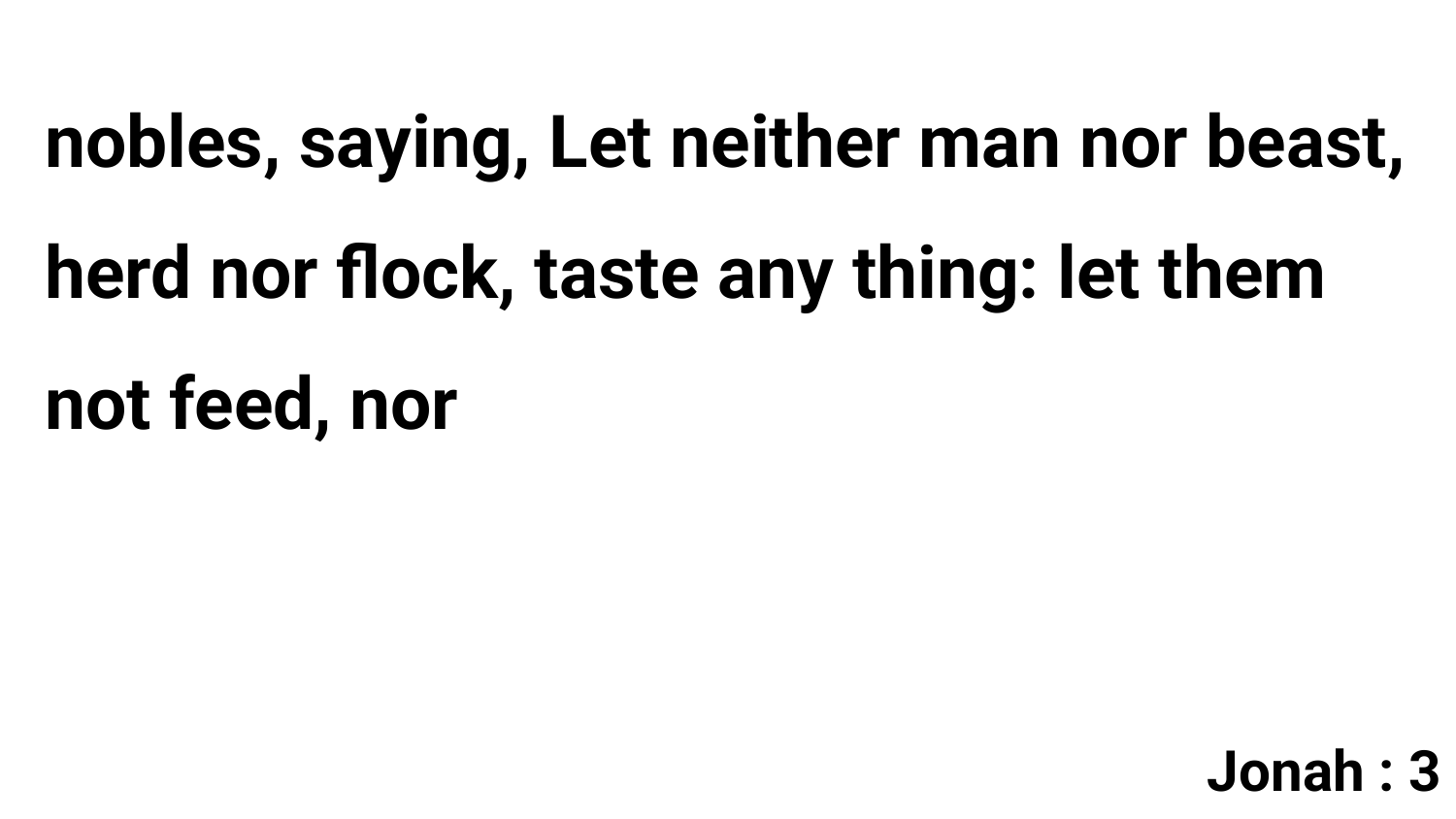

nobles, saying, Let neither man nor beast, herd nor flock, taste any thing: let them not feed, nor
Jonah : 3